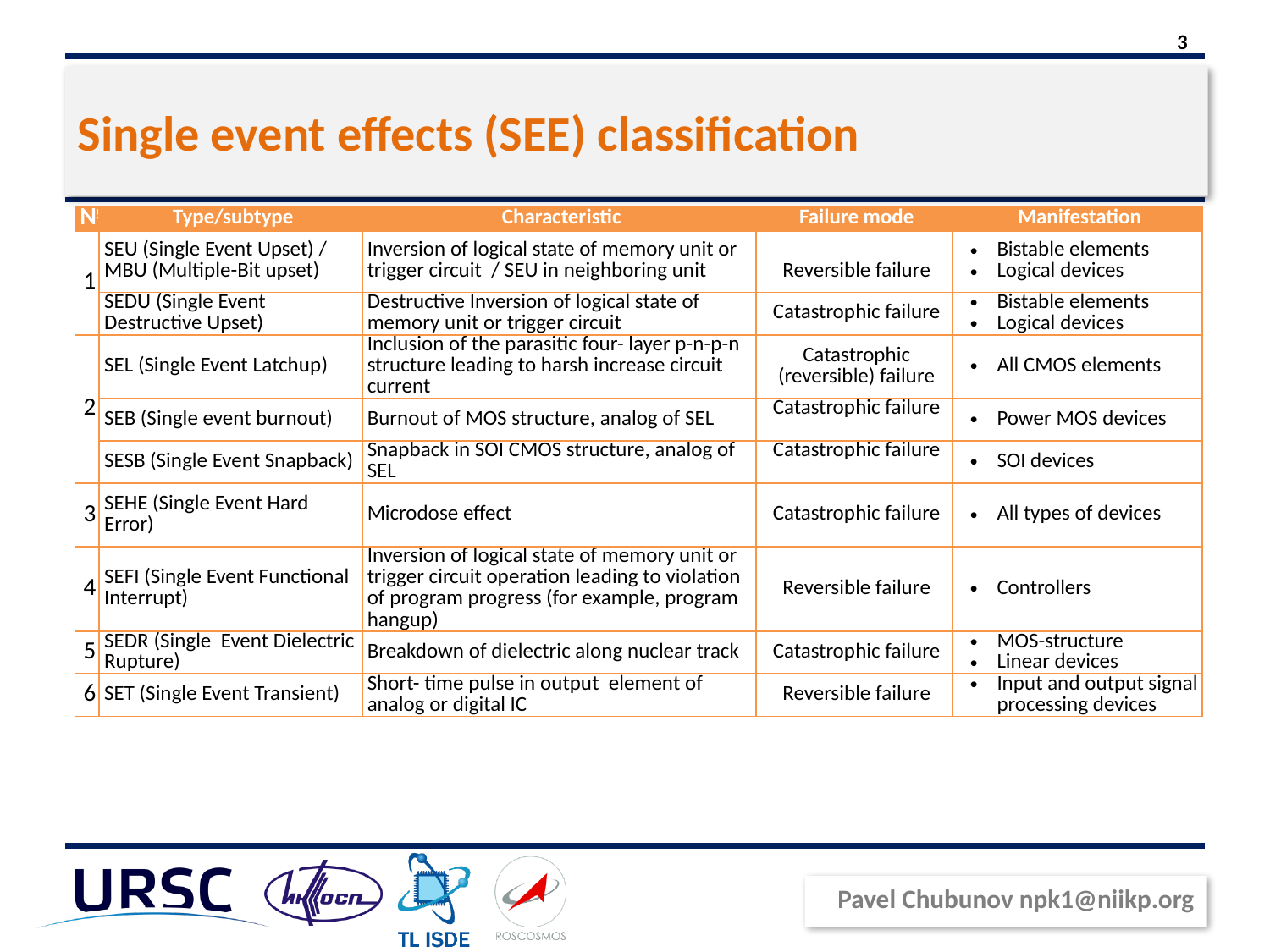

3
# Single event effects (SEE) classification
| № | Type/subtype | Characteristic | Failure mode | Manifestation |
| --- | --- | --- | --- | --- |
| 1 | SEU (Single Event Upset) / MBU (Multiple-Bit upset) | Inversion of logical state of memory unit or trigger circuit / SEU in neighboring unit | Reversible failure | Bistable elements Logical devices |
|  | SEDU (Single Event Destructive Upset) | Destructive Inversion of logical state of memory unit or trigger circuit | Catastrophic failure | Bistable elements Logical devices |
| 2 | SEL (Single Event Lаtchup) | Inclusion of the parasitic four- layer p-n-p-n structure leading to harsh increase circuit current | Catastrophic (reversible) failure | All CMOS elements |
|  | SEB (Single event burnout) | Burnout of MOS structure, analog of SEL | Catastrophic failure | Power MOS devices |
|  | SESB (Single Event Snapback) | Snapback in SOI CMOS structure, analog of SEL | Catastrophic failure | SOI devices |
| 3 | SEHЕ (Single Event Hard Error) | Microdose effect | Catastrophic failure | All types of devices |
| 4 | SEFI (Single Event Functional Interrupt) | Inversion of logical state of memory unit or trigger circuit operation leading to violation of program progress (for example, program hangup) | Reversible failure | Controllers |
| 5 | SEDR (Single Event Dielectric Rupture) | Breakdown of dielectric along nuclear track | Catastrophic failure | MOS-structure Linear devices |
| 6 | SET (Single Event Transient) | Short- time pulse in output element of analog or digital IC | Reversible failure | Input and output signal processing devices |
Pavel Chubunov npk1@niikp.org